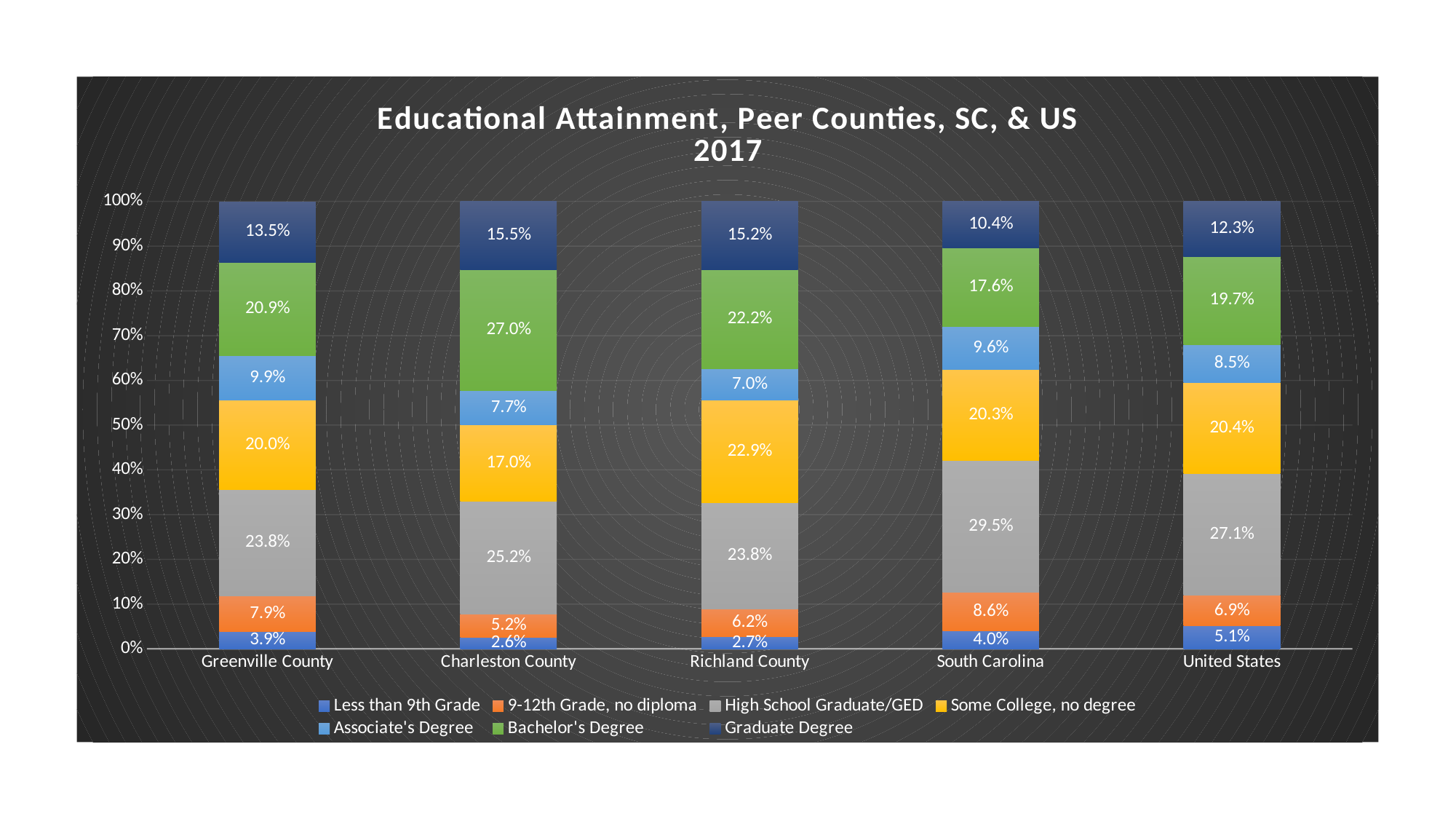

### Chart: Educational Attainment, Peer Counties, SC, & US
2017

| Category | Less than 9th Grade | 9-12th Grade, no diploma | High School Graduate/GED | Some College, no degree | Associate's Degree | Bachelor's Degree | Graduate Degree |
|---|---|---|---|---|---|---|---|
| Greenville County | 0.039 | 0.079 | 0.238 | 0.2 | 0.099 | 0.209 | 0.135 |
| Charleston County | 0.026 | 0.052 | 0.252 | 0.17 | 0.077 | 0.27 | 0.155 |
| Richland County | 0.027 | 0.062 | 0.238 | 0.229 | 0.07 | 0.222 | 0.152 |
| South Carolina | 0.04 | 0.086 | 0.295 | 0.203 | 0.096 | 0.176 | 0.104 |
| United States | 0.051 | 0.069 | 0.271 | 0.204 | 0.085 | 0.197 | 0.123 |